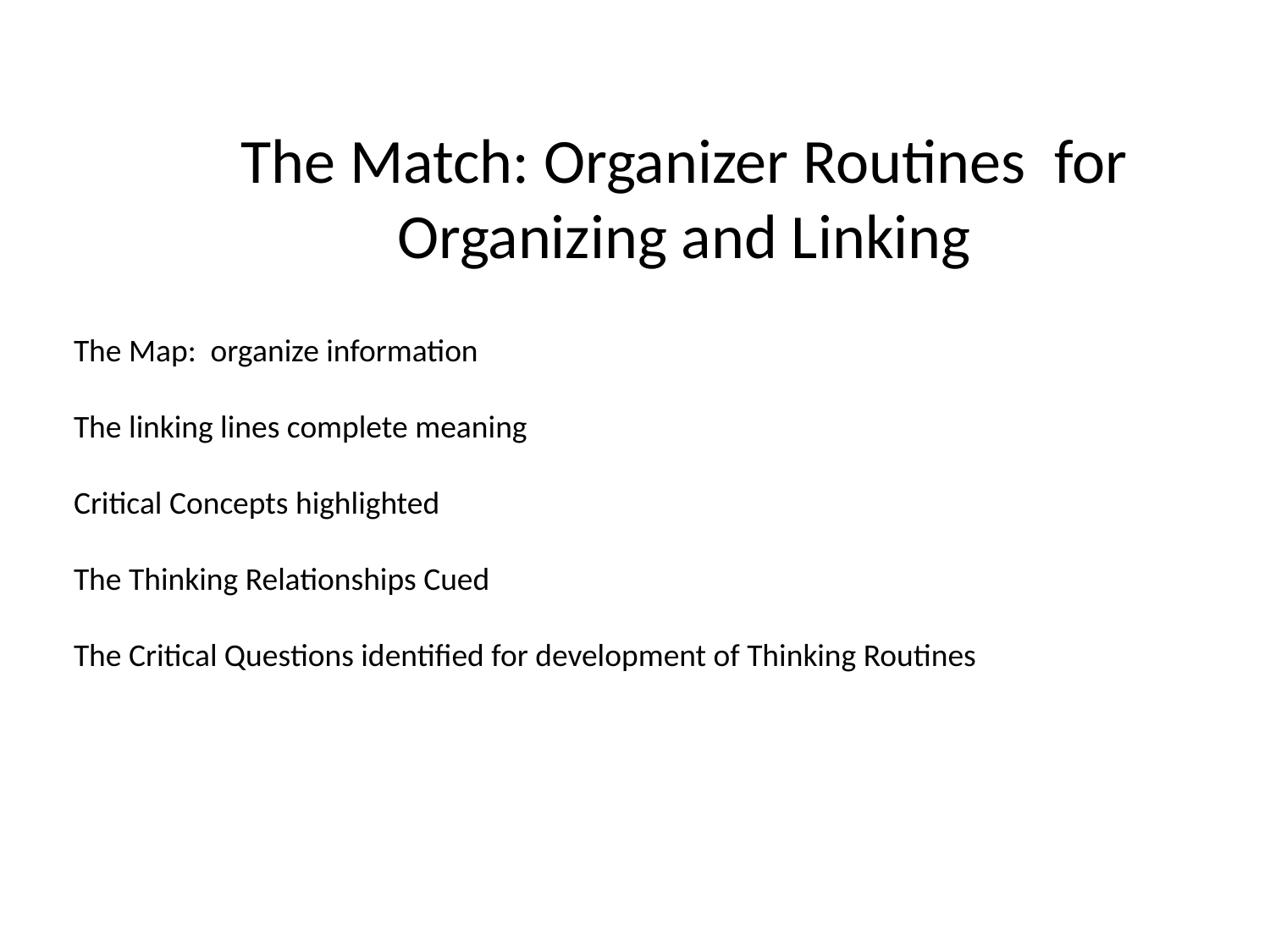

# The Match: Organizer Routines  for Organizing and Linking

The Map:  organize information

The linking lines complete meaning

Critical Concepts highlighted

The Thinking Relationships Cued

The Critical Questions identified for development of Thinking Routines